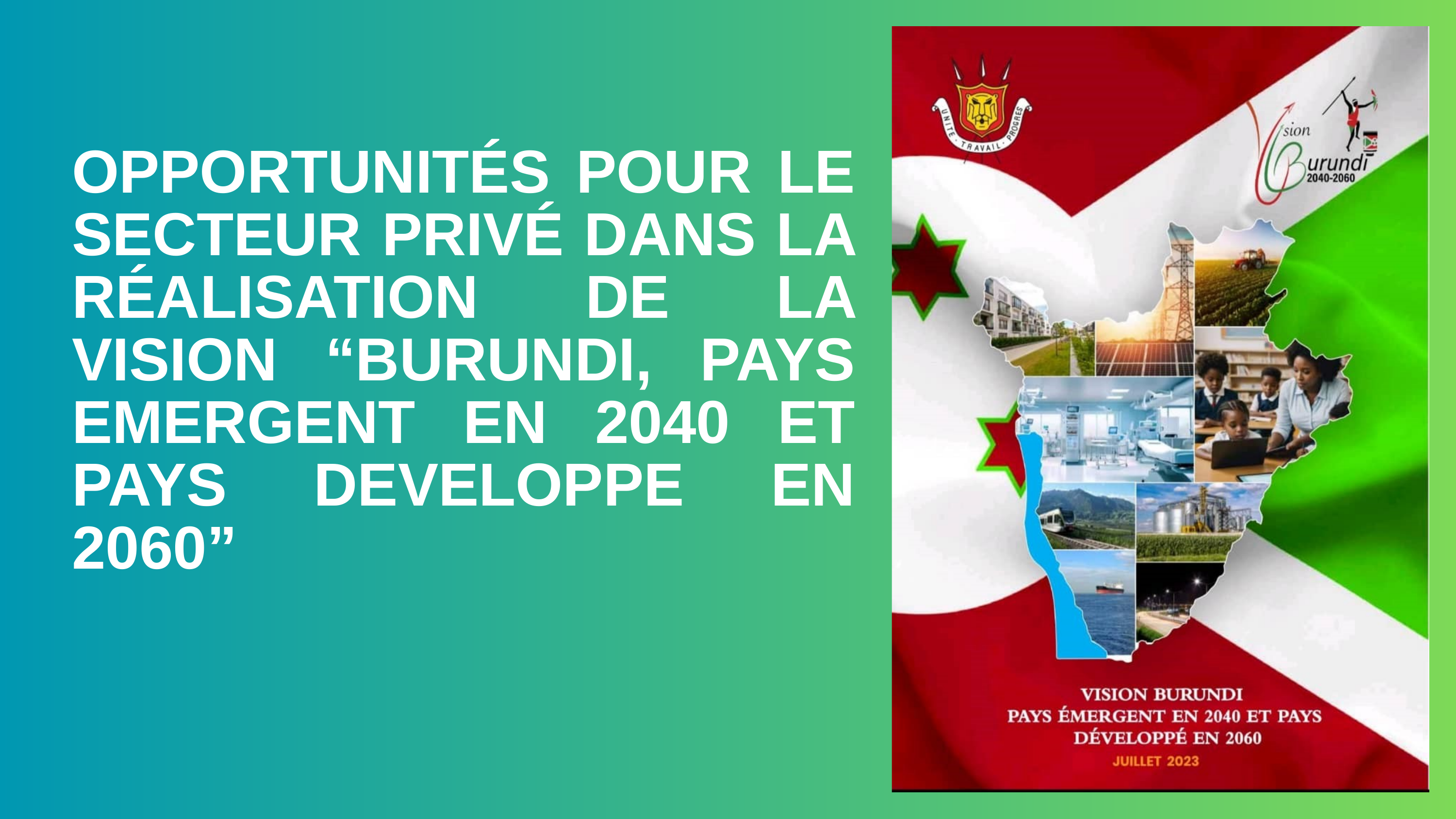

OPPORTUNITÉS POUR LE SECTEUR PRIVÉ DANS LA RÉALISATION DE LA VISION “BURUNDI, PAYS EMERGENT EN 2040 ET PAYS DEVELOPPE EN 2060”